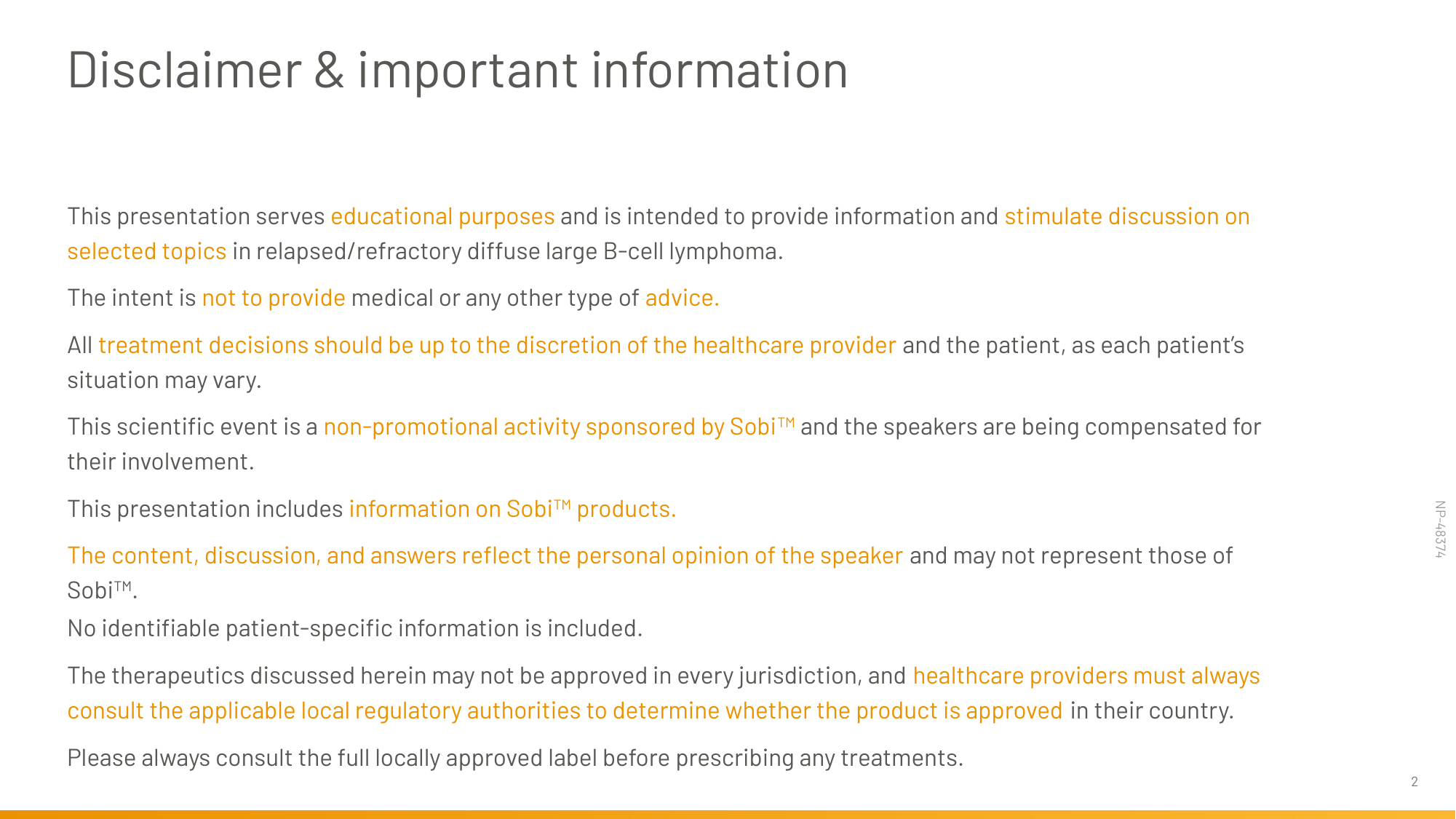

# Disclaimer & important information

This presentation serves educational purposes and is intended to provide information and stimulate discussion on selected topics in relapsed/refractory diffuse large B-cell lymphoma.
The intent is not to provide medical or any other type of advice.
All treatment decisions should be up to the discretion of the healthcare provider and the patient, as each patient’s situation may vary.
This scientific event is a non-promotional activity sponsored by SobiTM and the speakers are being compensated for their involvement.
This presentation includes information on SobiTM products.
The content, discussion, and answers reflect the personal opinion of the speaker and may not represent those of SobiTM.
No identifiable patient-specific information is included.
The therapeutics discussed herein may not be approved in every jurisdiction, and healthcare providers must always consult the applicable local regulatory authorities to determine whether the product is approved in their country.
Please always consult the full locally approved label before prescribing any treatments.

2